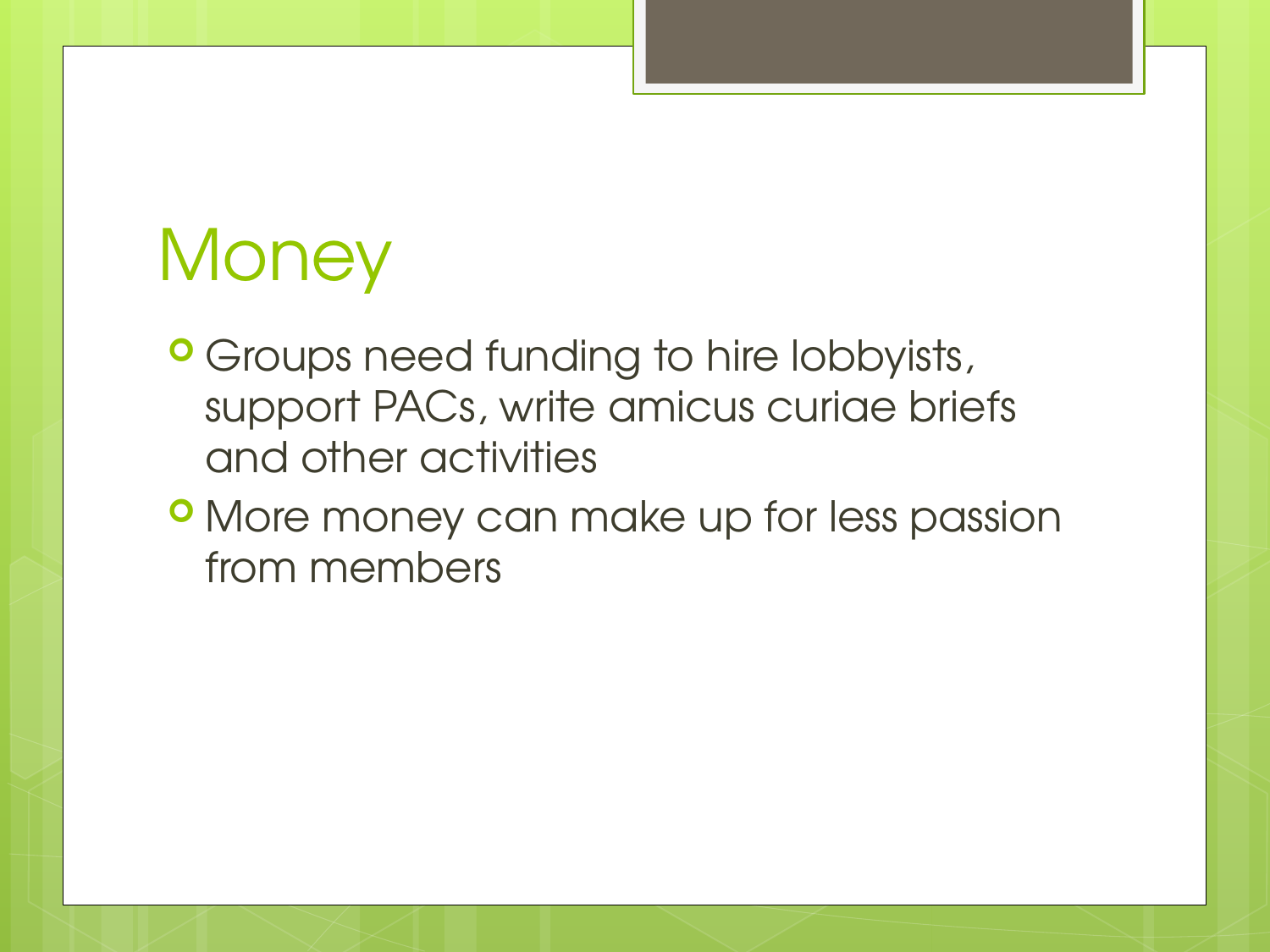

# Money
Groups need funding to hire lobbyists, support PACs, write amicus curiae briefs and other activities
More money can make up for less passion from members